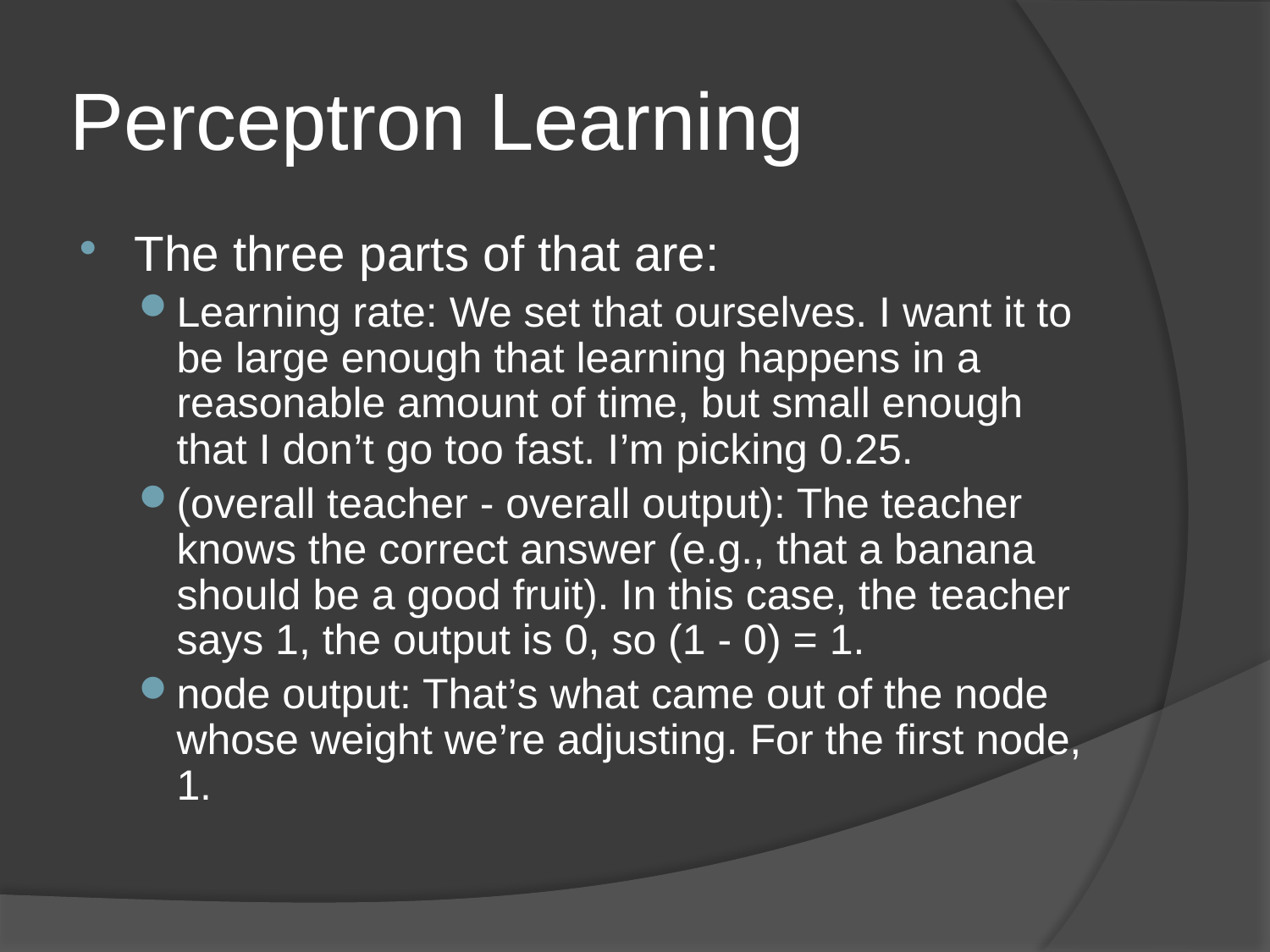

# Perceptron Learning
The three parts of that are:
Learning rate: We set that ourselves. I want it to be large enough that learning happens in a reasonable amount of time, but small enough that I don’t go too fast. I’m picking 0.25.
(overall teacher - overall output): The teacher knows the correct answer (e.g., that a banana should be a good fruit). In this case, the teacher says 1, the output is 0, so (1 - 0) = 1.
node output: That’s what came out of the node whose weight we’re adjusting. For the first node, 1.